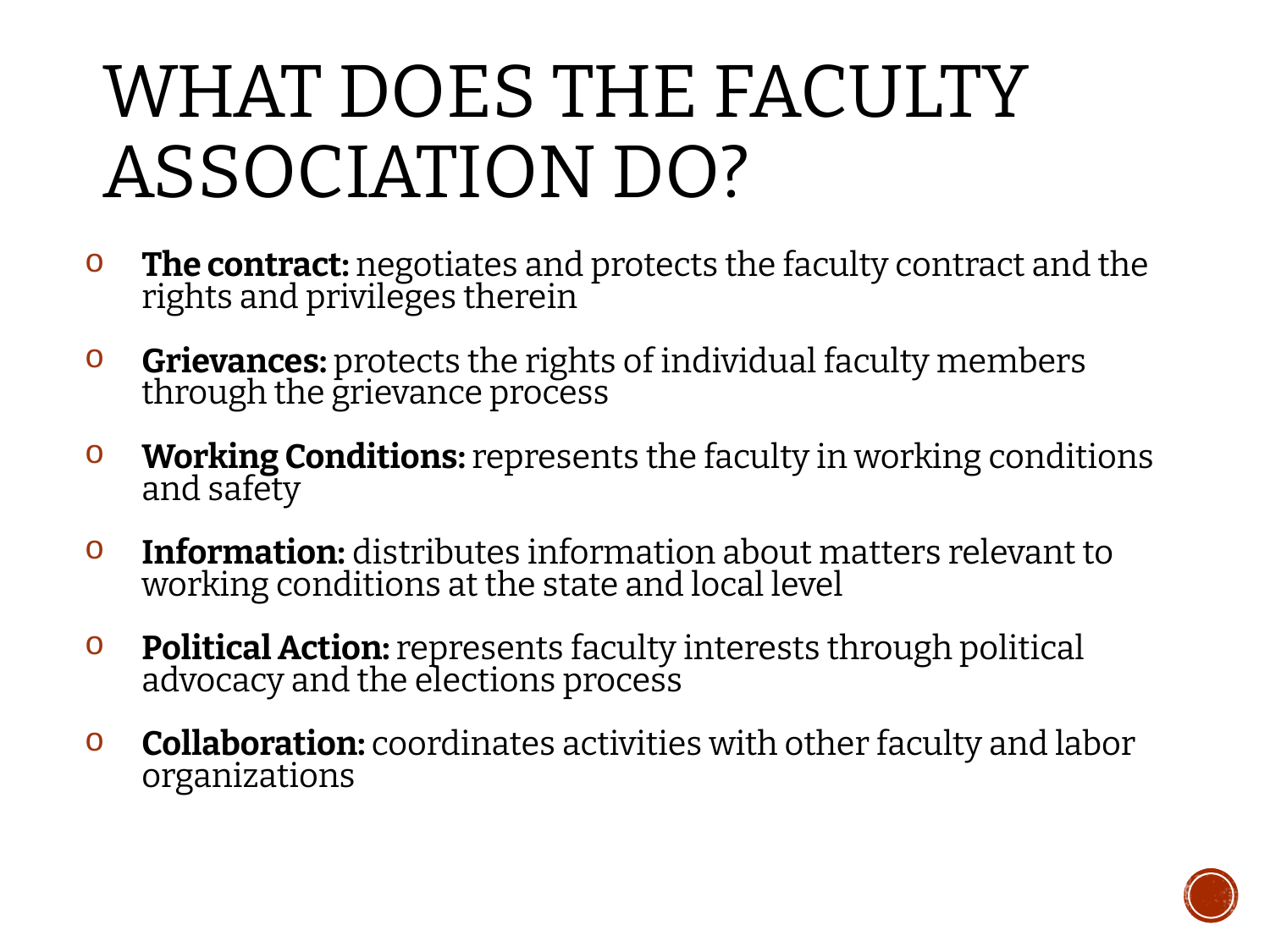

# What does the Faculty Association do?
The contract: negotiates and protects the faculty contract and the rights and privileges therein
Grievances: protects the rights of individual faculty members through the grievance process
Working Conditions: represents the faculty in working conditions and safety
Information: distributes information about matters relevant to working conditions at the state and local level
Political Action: represents faculty interests through political advocacy and the elections process
Collaboration: coordinates activities with other faculty and labor organizations